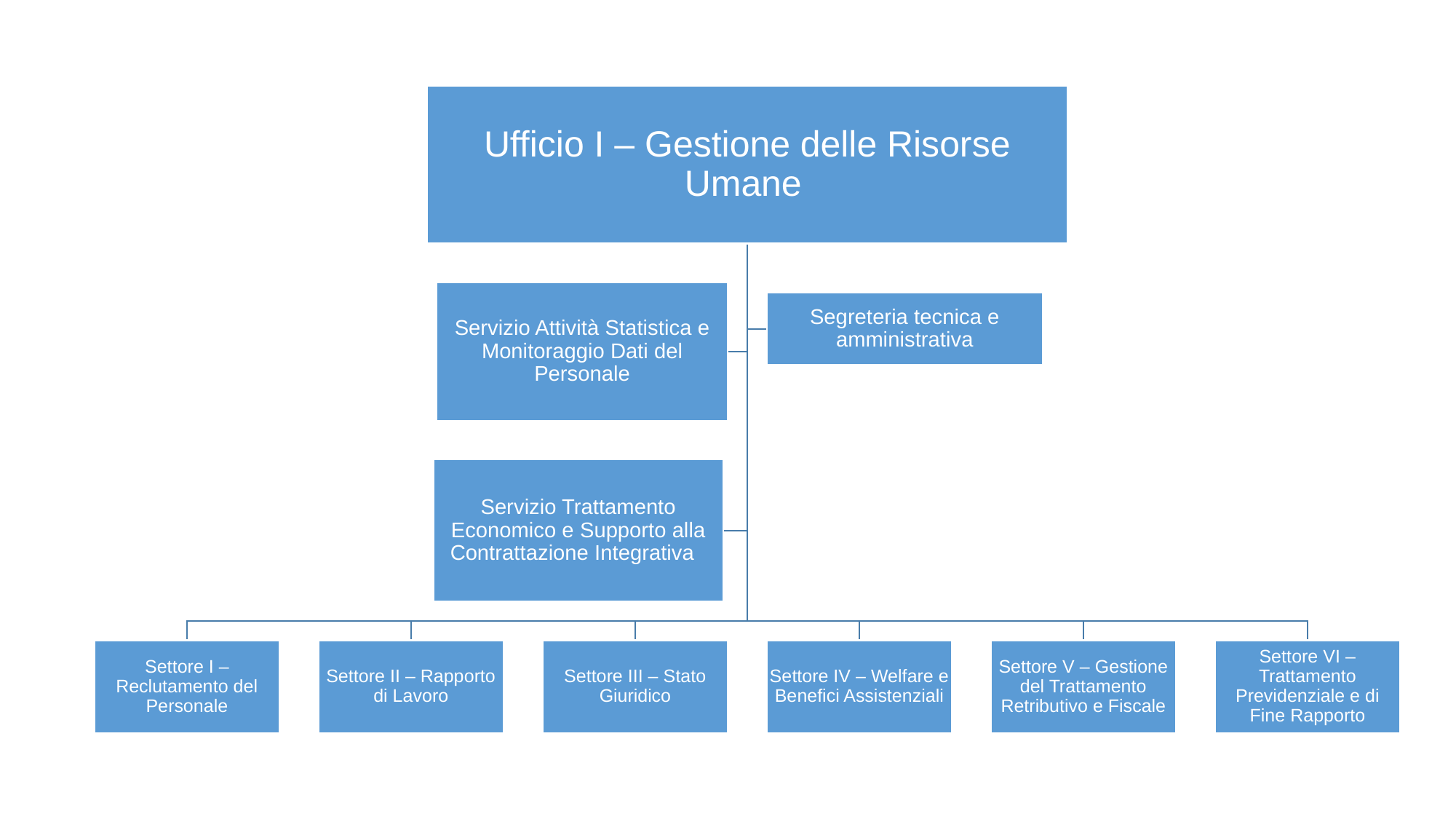

Ufficio I – Gestione delle Risorse Umane
Settore I – Reclutamento del Personale
Settore II – Rapporto di Lavoro
Settore III – Stato Giuridico
Settore IV – Welfare e Benefici Assistenziali
Settore V – Gestione del Trattamento Retributivo e Fiscale
Settore VI – Trattamento Previdenziale e di Fine Rapporto
Servizio Attività Statistica e Monitoraggio Dati del Personale
Segreteria tecnica e amministrativa
Servizio Trattamento Economico e Supporto alla Contrattazione Integrativa